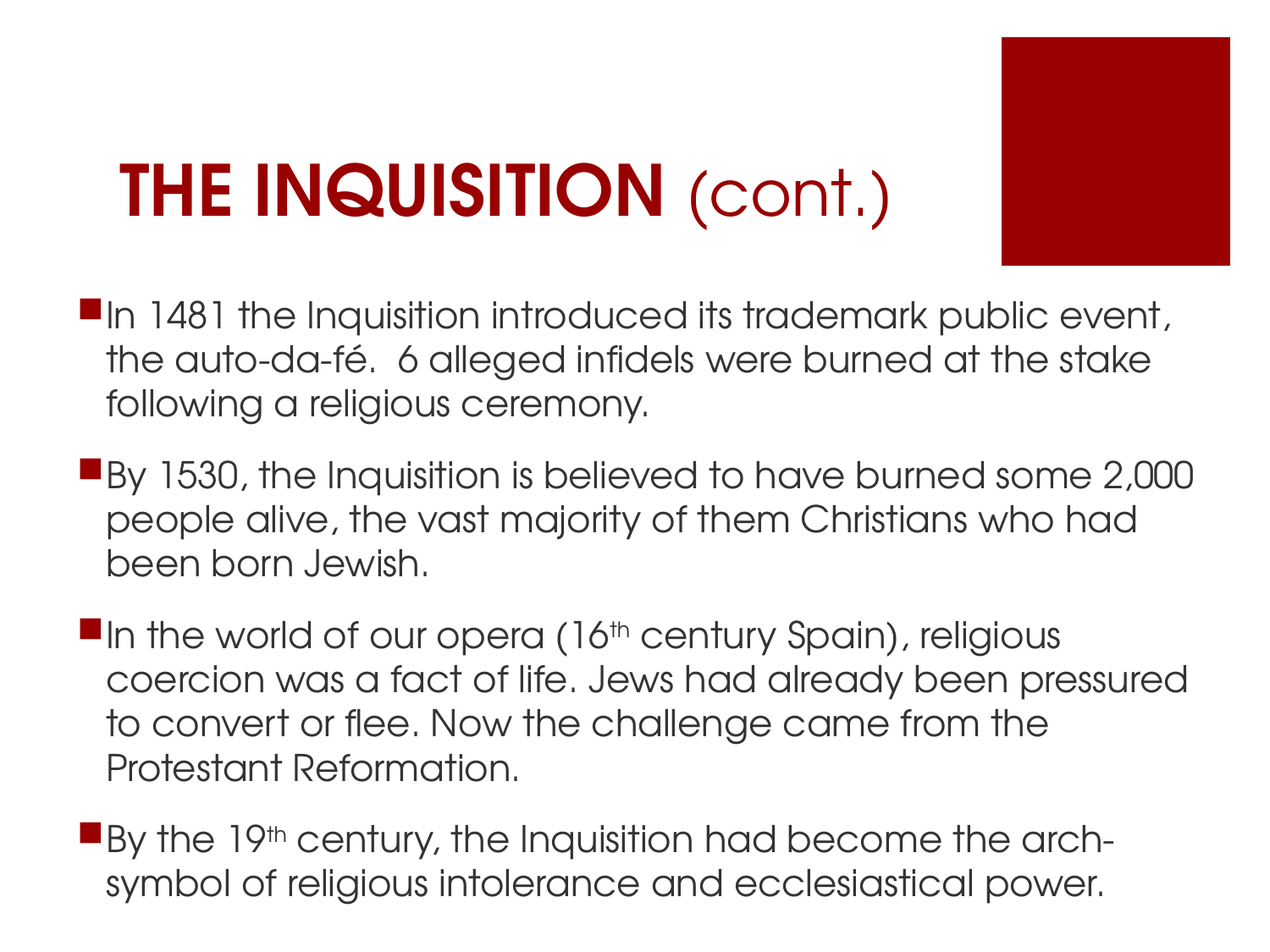

# THE INQUISITION (cont.)
In 1481 the Inquisition introduced its trademark public event, the auto-da-fé.  6 alleged infidels were burned at the stake following a religious ceremony.
By 1530, the Inquisition is believed to have burned some 2,000 people alive, the vast majority of them Christians who had been born Jewish.
In the world of our opera (16th century Spain), religious coercion was a fact of life. Jews had already been pressured to convert or flee. Now the challenge came from the Protestant Reformation.
By the 19th century, the Inquisition had become the arch-symbol of religious intolerance and ecclesiastical power.